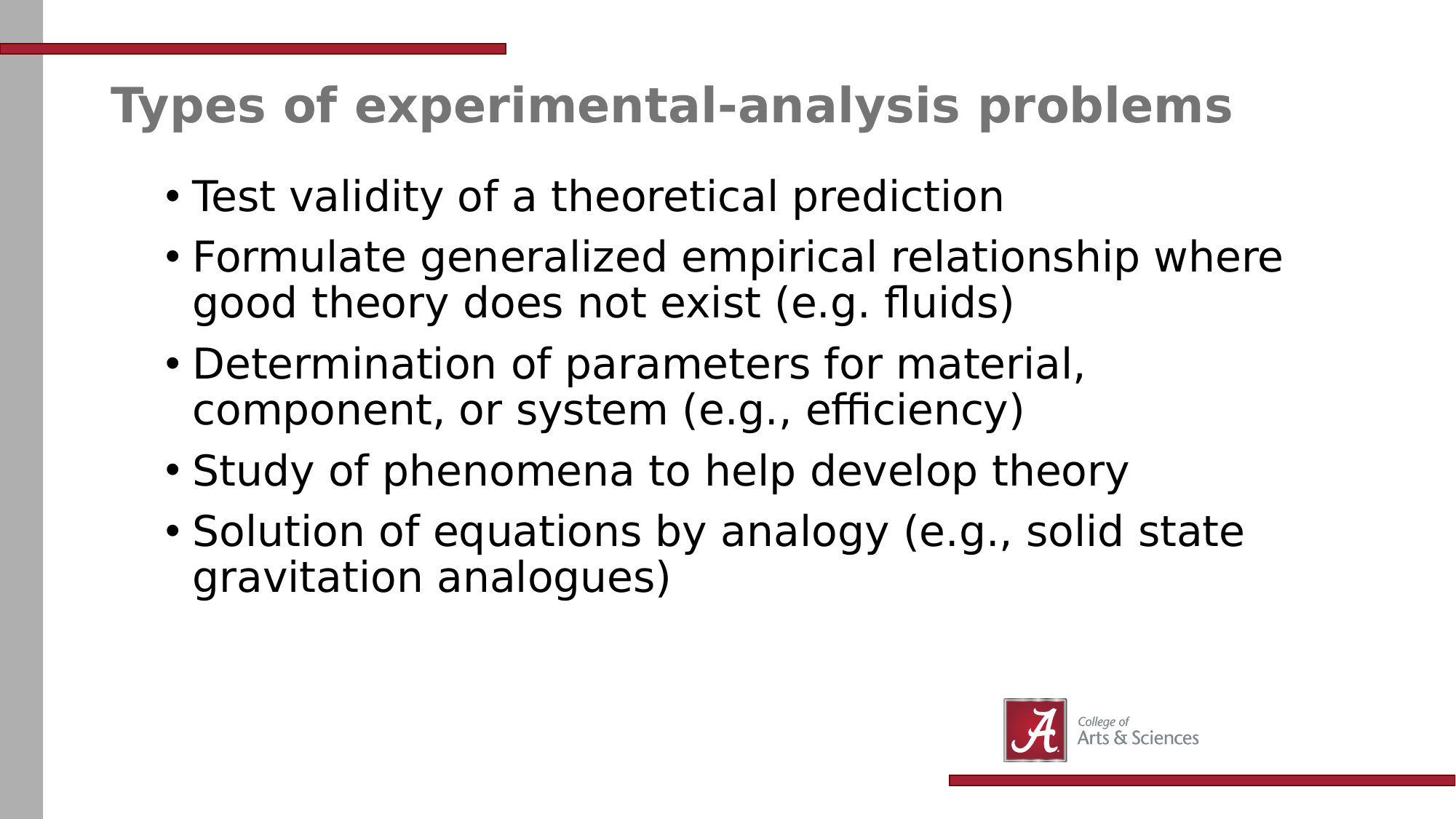

# Types of experimental-analysis problems
Test validity of a theoretical prediction
Formulate generalized empirical relationship where good theory does not exist (e.g. fluids)
Determination of parameters for material, component, or system (e.g., efficiency)
Study of phenomena to help develop theory
Solution of equations by analogy (e.g., solid state gravitation analogues)